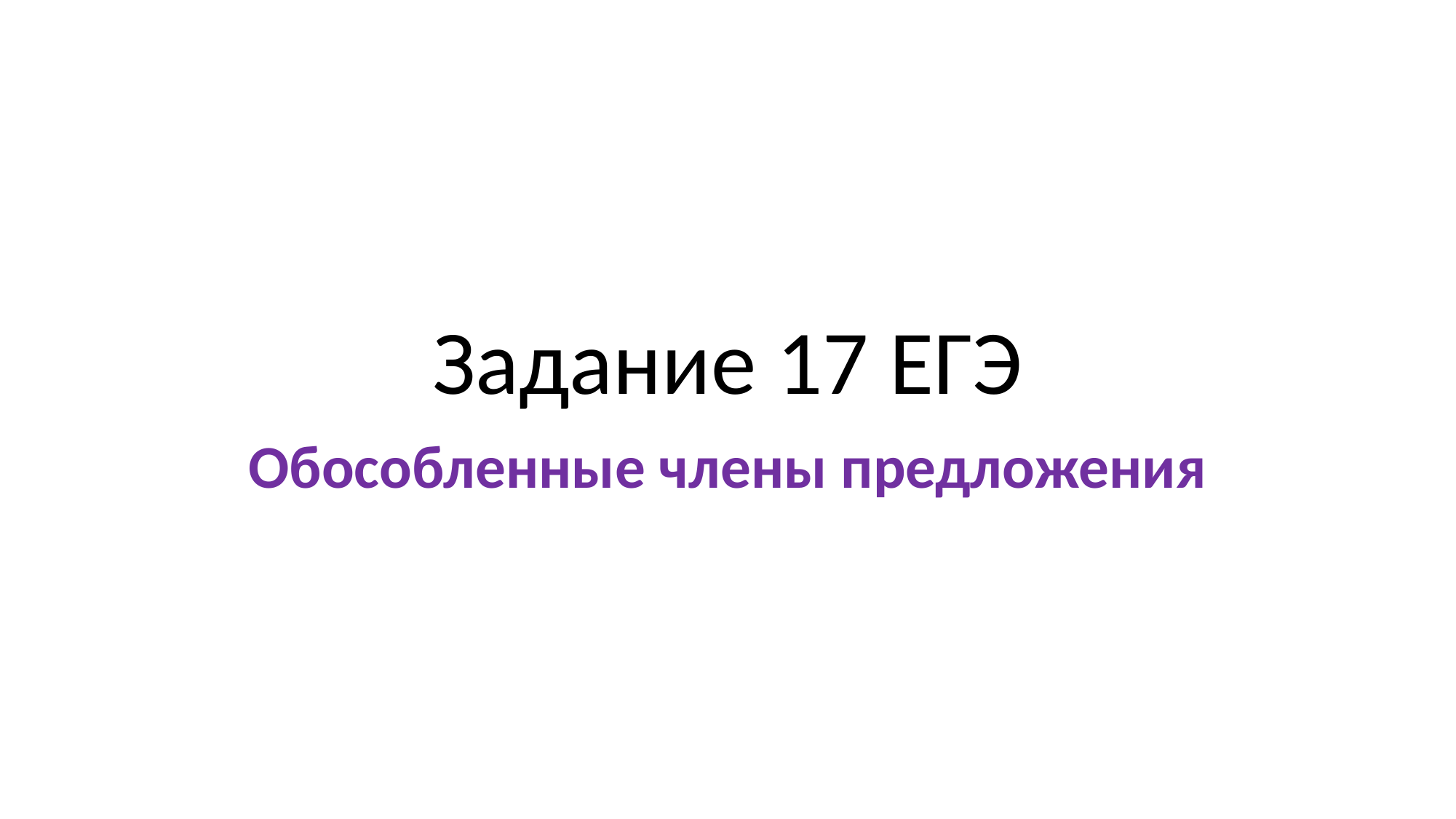

# Задание 17 ЕГЭ
Обособленные члены предложения